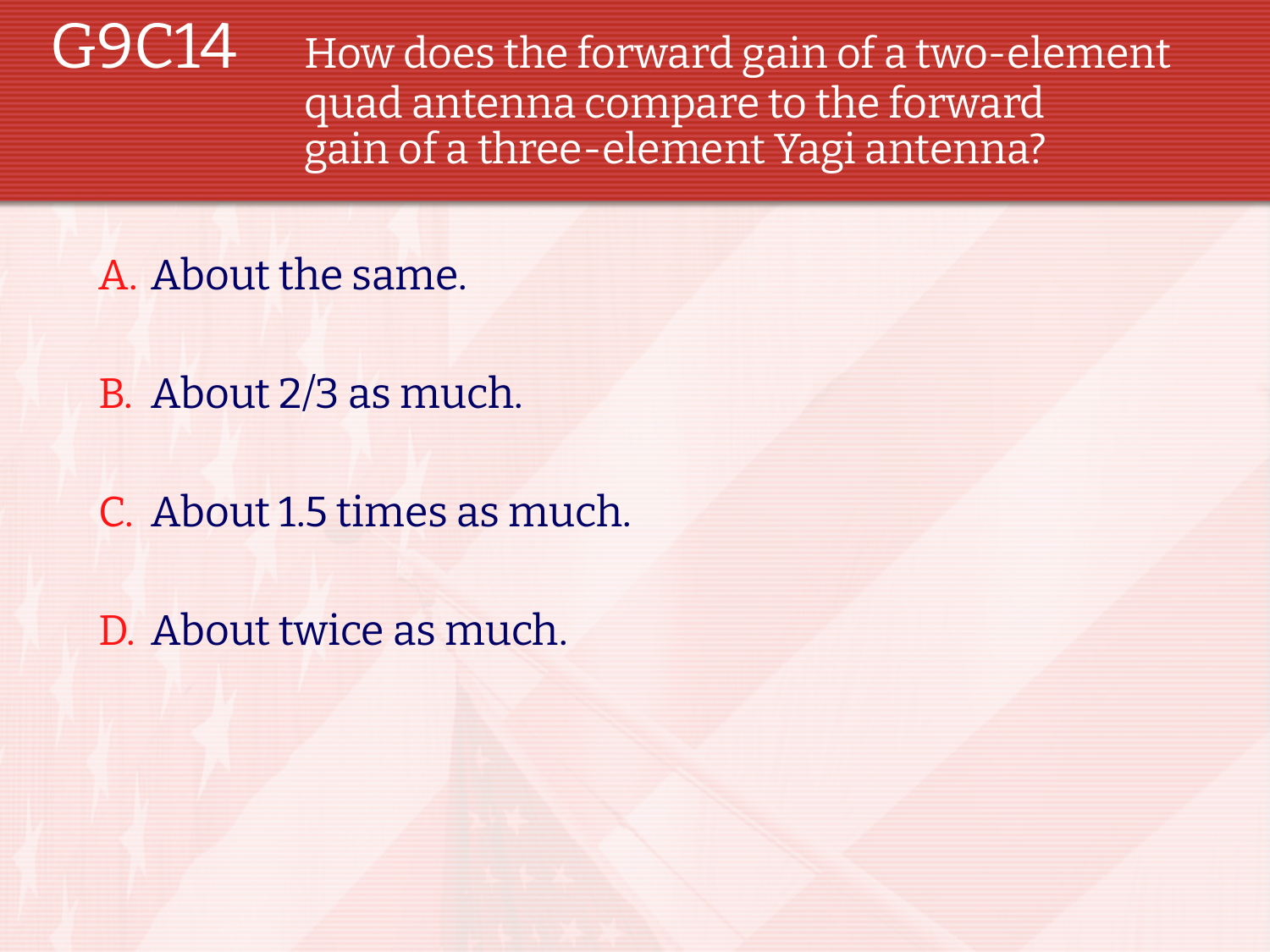

G9C14 	How does the forward gain of a two-element 			quad antenna compare to the forward 				gain of a three-element Yagi antenna?
About the same.

About 2/3 as much.

About 1.5 times as much.

About twice as much.